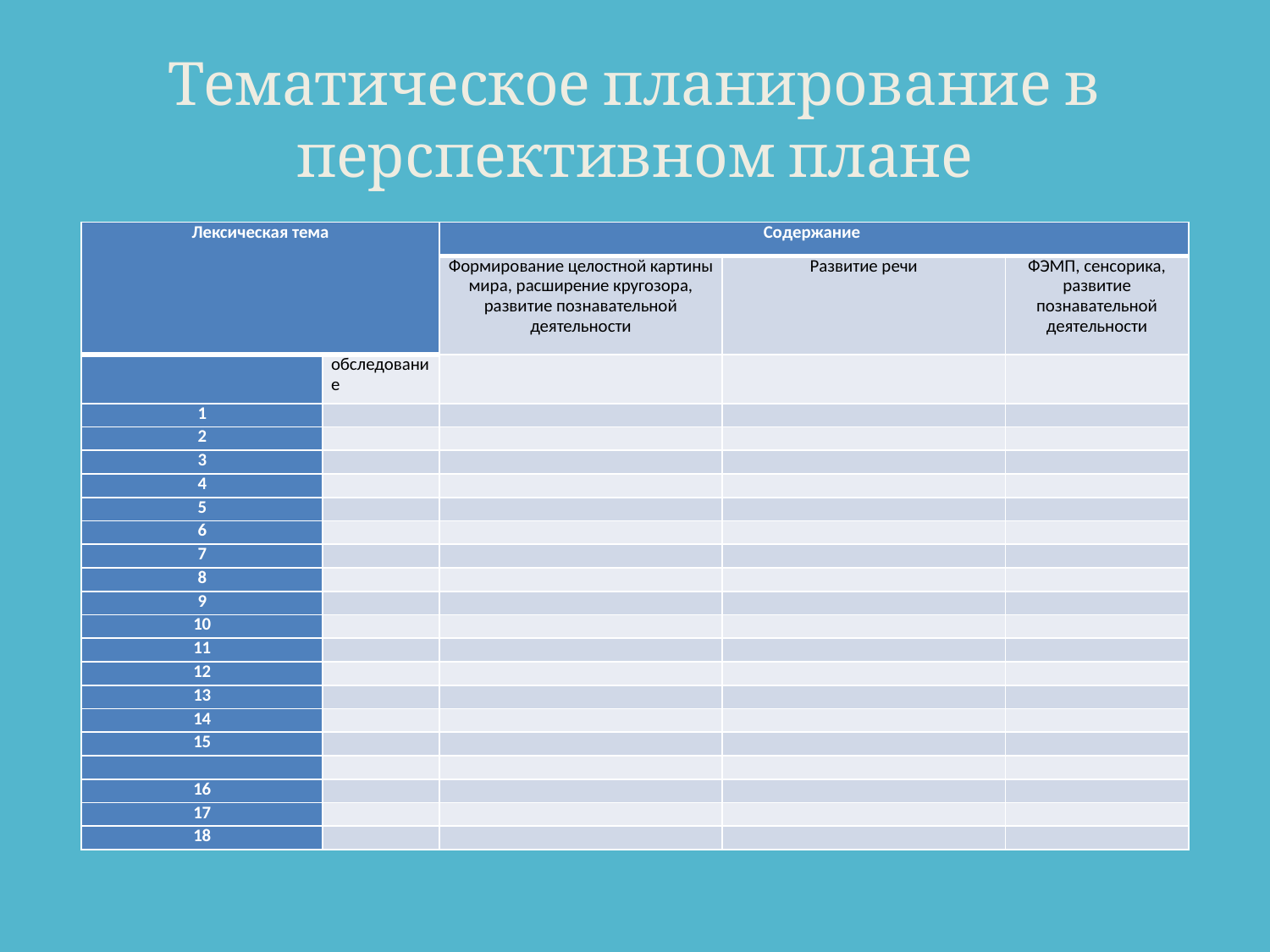

# Тематическое планирование в перспективном плане
| Лексическая тема |  | Содержание |  |  |
| --- | --- | --- | --- | --- |
|  |  | Формирование целостной картины мира, расширение кругозора, развитие познавательной деятельности | Развитие речи | ФЭМП, сенсорика, развитие познавательной деятельности |
|  | обследование |  |  |  |
| 1 |  |  |  |  |
| 2 |  |  |  |  |
| 3 |  |  |  |  |
| 4 |  |  |  |  |
| 5 |  |  |  |  |
| 6 |  |  |  |  |
| 7 |  |  |  |  |
| 8 |  |  |  |  |
| 9 |  |  |  |  |
| 10 |  |  |  |  |
| 11 |  |  |  |  |
| 12 |  |  |  |  |
| 13 |  |  |  |  |
| 14 |  |  |  |  |
| 15 |  |  |  |  |
|  |  |  |  |  |
| 16 |  |  |  |  |
| 17 |  |  |  |  |
| 18 |  |  |  |  |